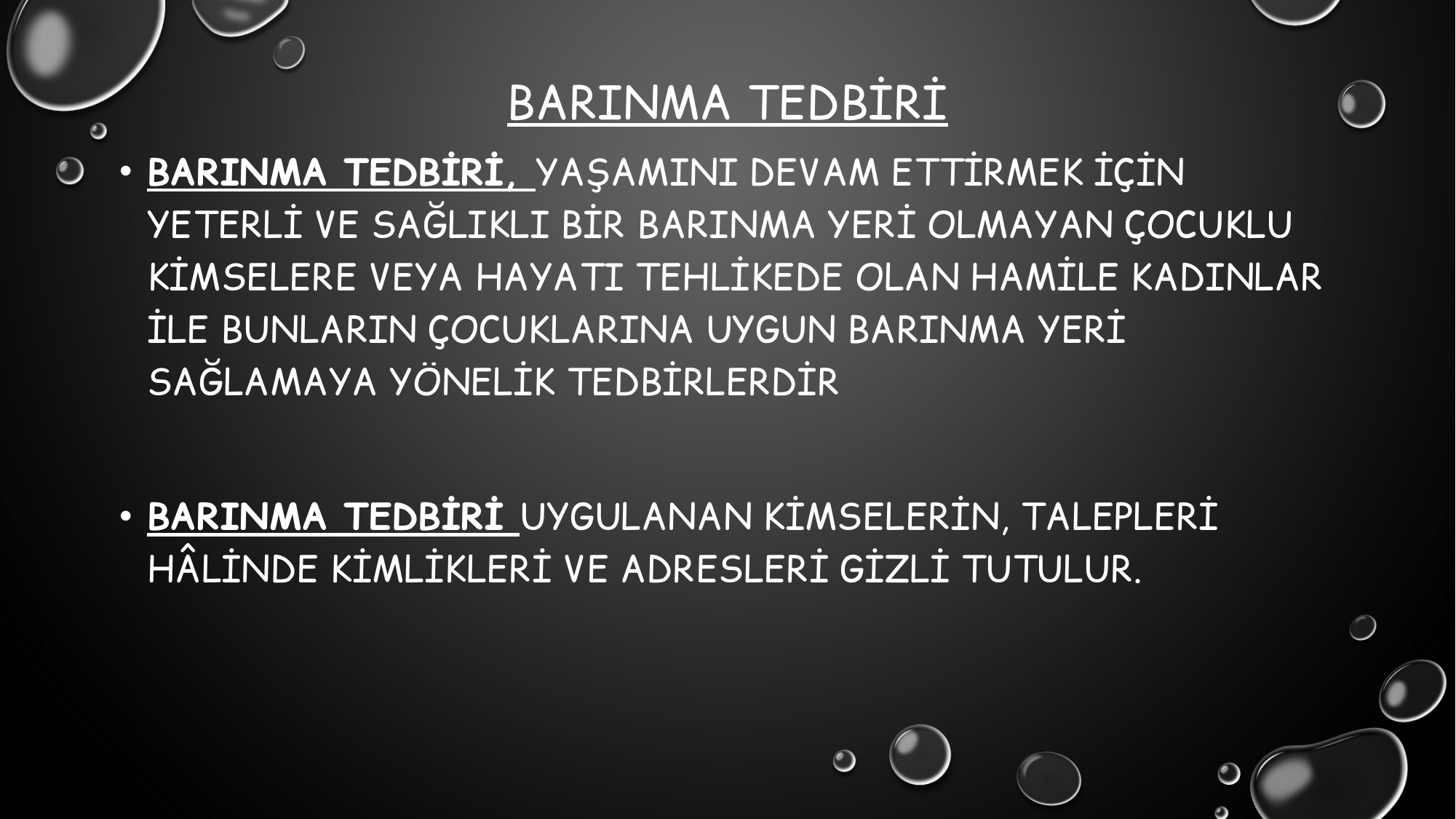

# Barınma tedbiri
Barınma tedbiri, yaşamını devam ettirmek için yeterli ve sağlıklı bir barınma yeri olmayan çocuklu kimselere veya hayatı tehlikede olan hamile kadınlar ile bunların çocuklarına uygun barınma yeri sağlamaya yönelik tedbirlerdir

Barınma tedbiri uygulanan kimselerin, talepleri hâlinde kimlikleri ve adresleri gizli tutulur.